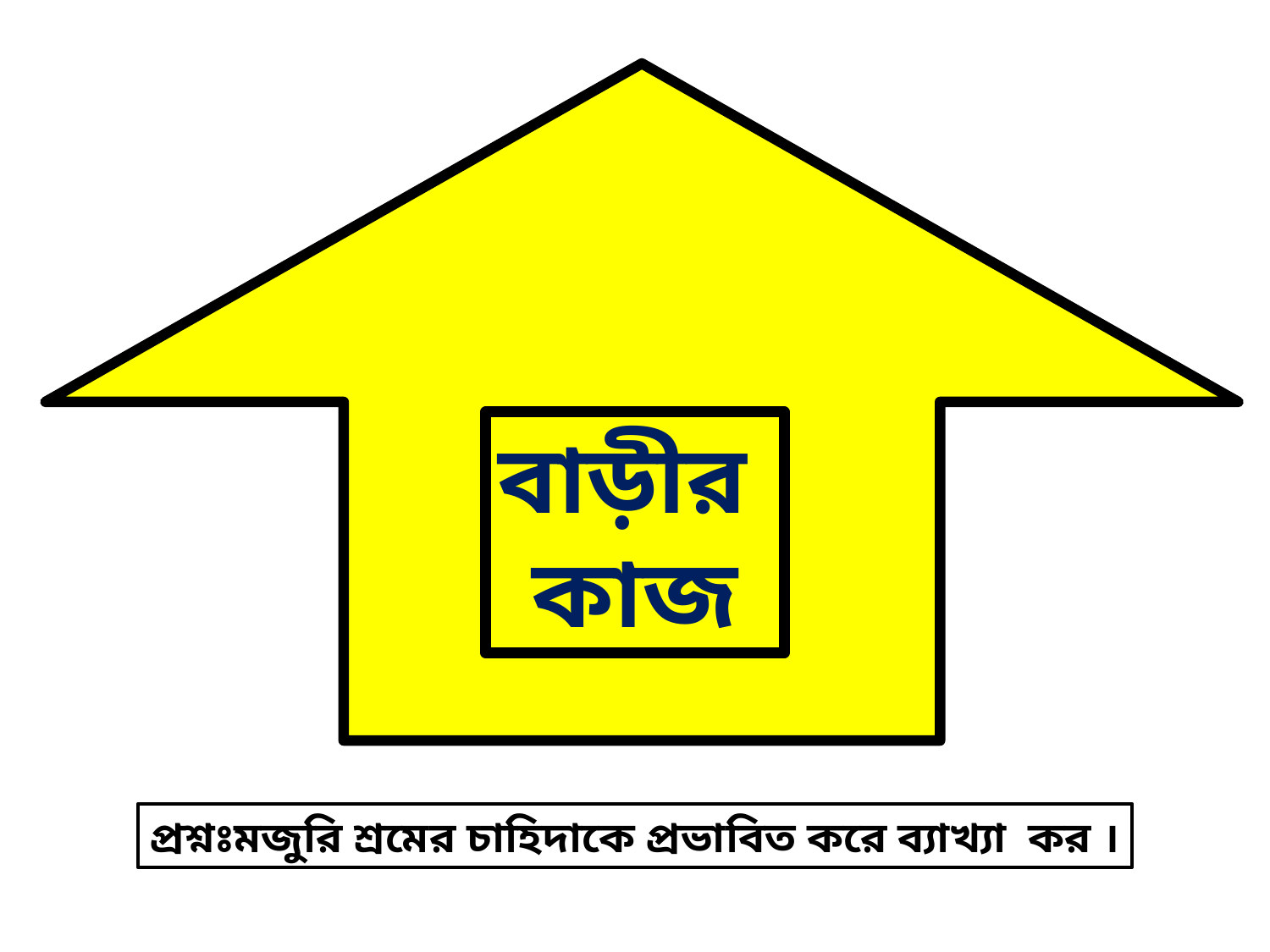

বাড়ীর
কাজ
প্রশ্নঃমজুরি শ্রমের চাহিদাকে প্রভাবিত করে ব্যাখ্যা  কর ।